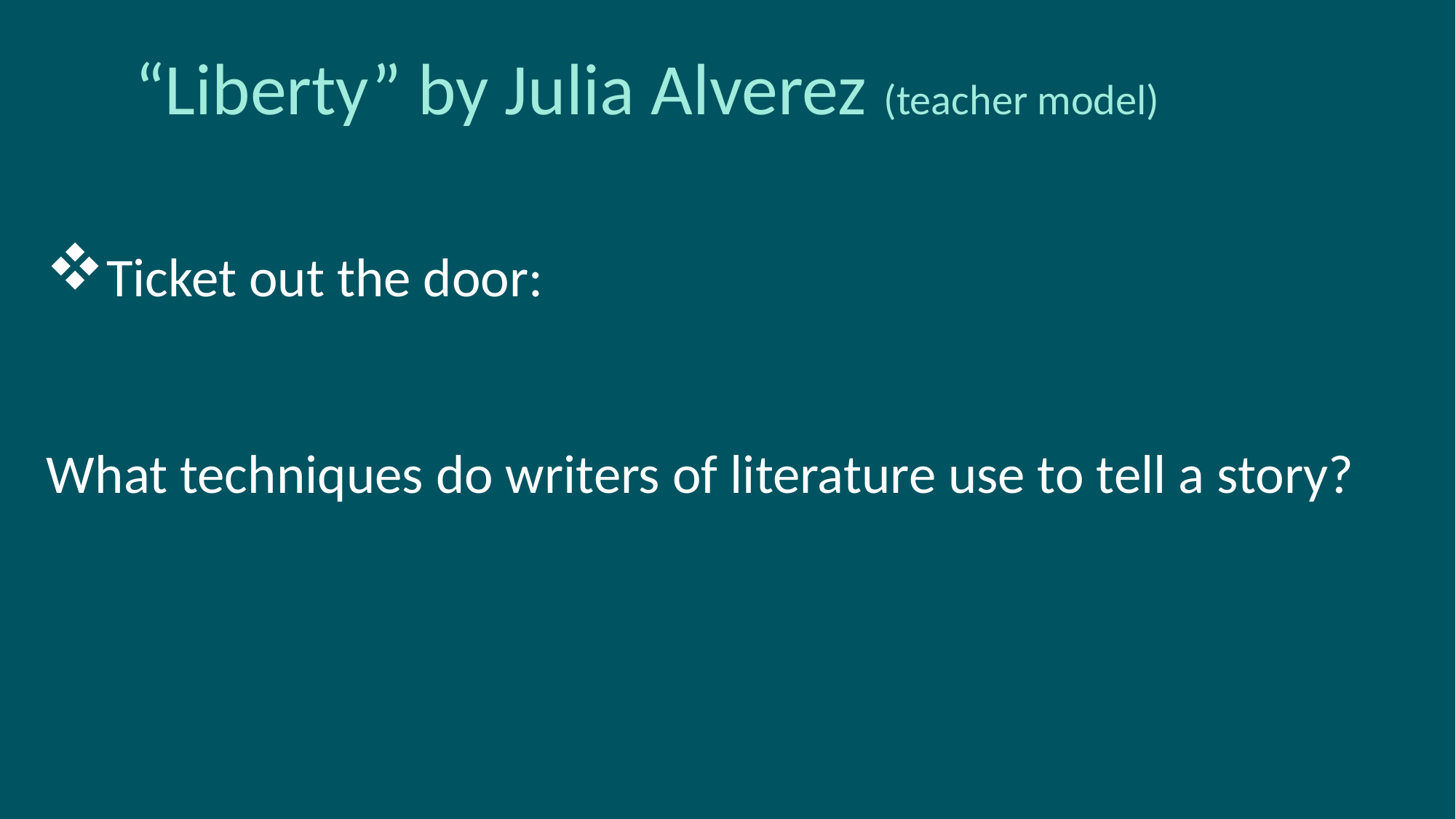

“Liberty” by Julia Alverez (teacher model)
Ticket out the door:

What techniques do writers of literature use to tell a story?